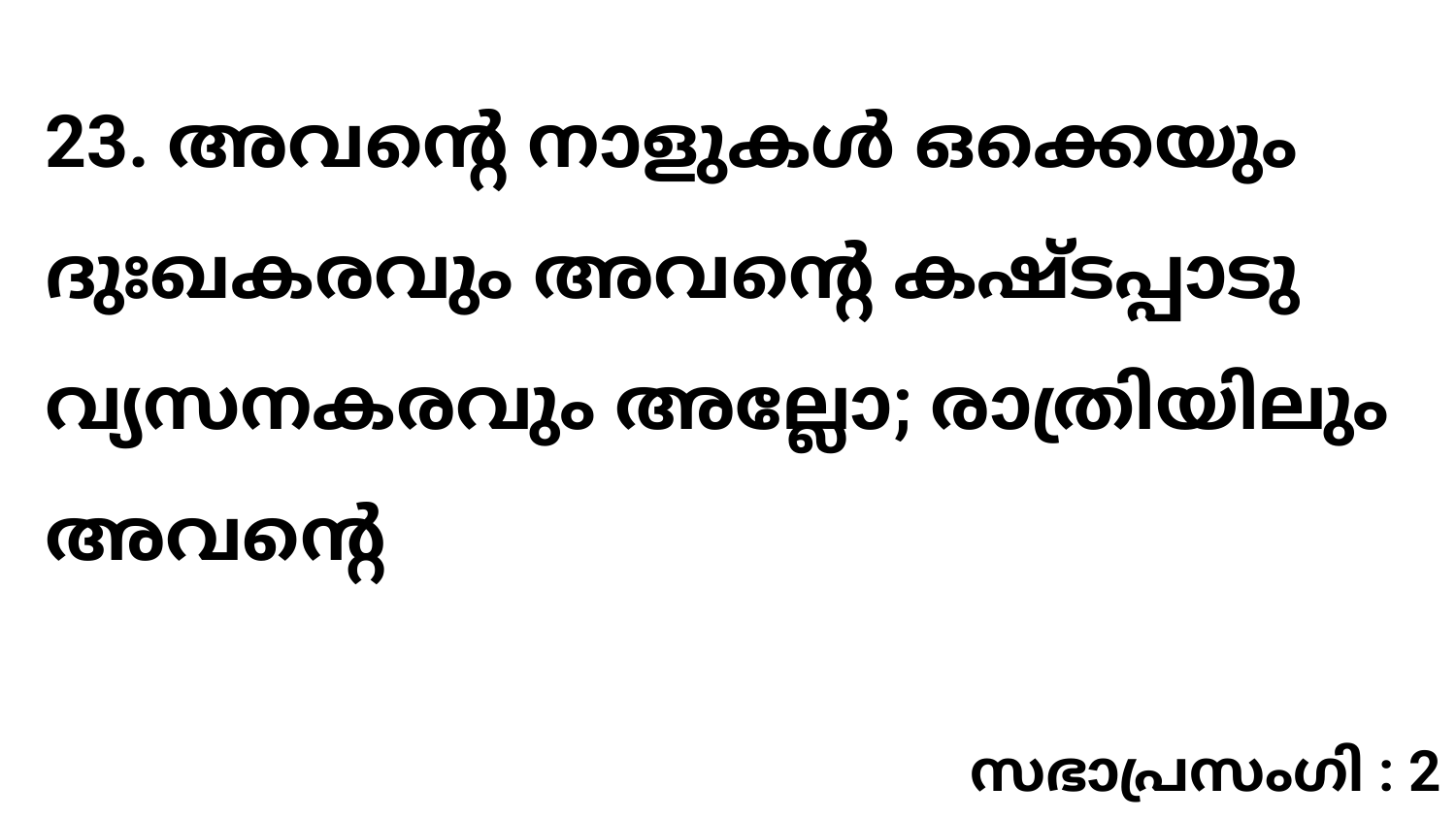

23. അവന്റെ നാളുകൾ ഒക്കെയും ദുഃഖകരവും അവന്റെ കഷ്ടപ്പാടു വ്യസനകരവും അല്ലോ; രാത്രിയിലും അവന്റെ
സഭാപ്രസംഗി : 2